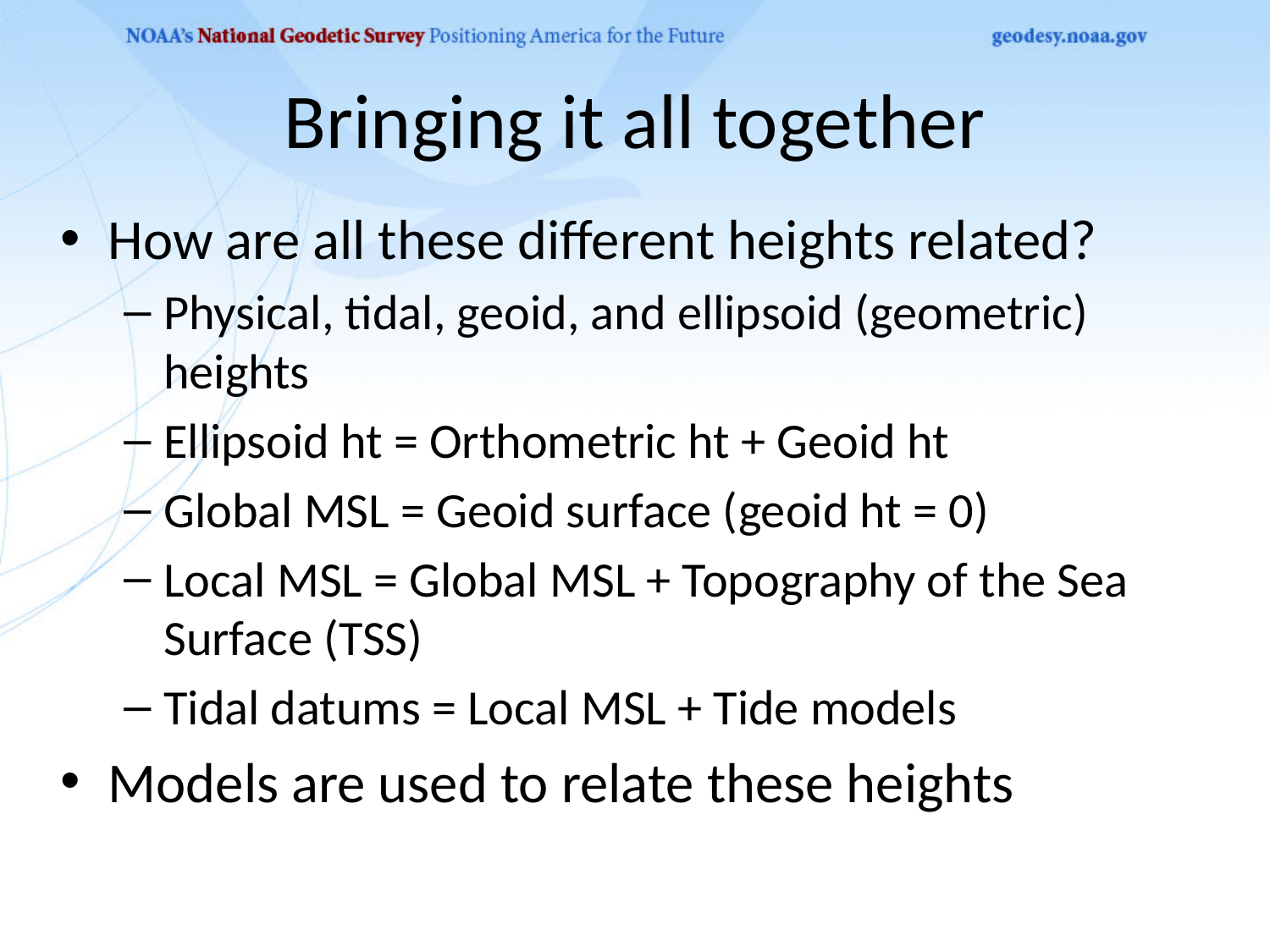

# Bringing it all together
How are all these different heights related?
Physical, tidal, geoid, and ellipsoid (geometric) heights
Ellipsoid ht = Orthometric ht + Geoid ht
Global MSL = Geoid surface (geoid ht = 0)
Local MSL = Global MSL + Topography of the Sea Surface (TSS)
Tidal datums = Local MSL + Tide models
Models are used to relate these heights